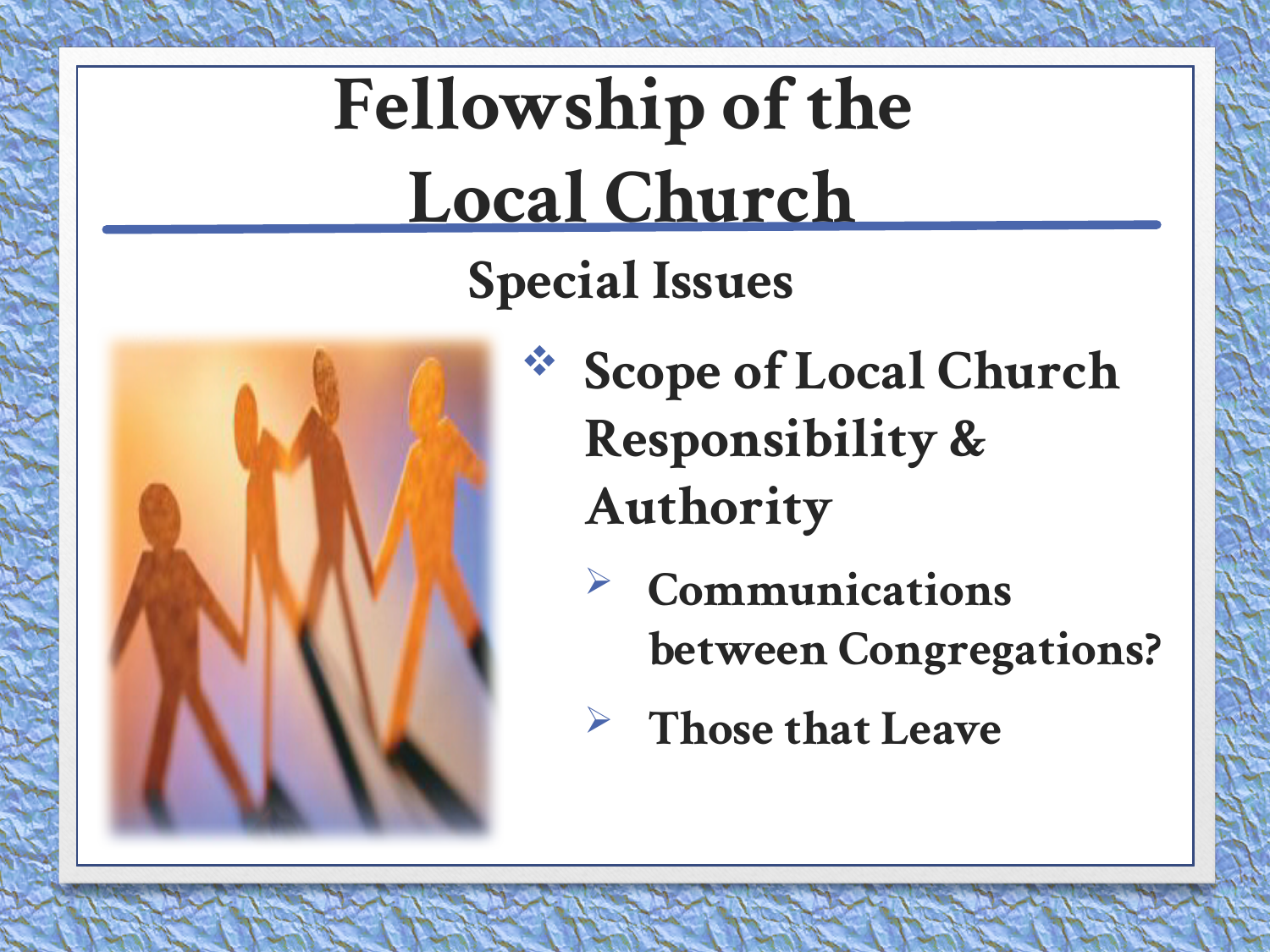

# Fellowship of the Local Church
Special Issues
Scope of Local Church Responsibility & Authority
Communications between Congregations?
Those that Leave